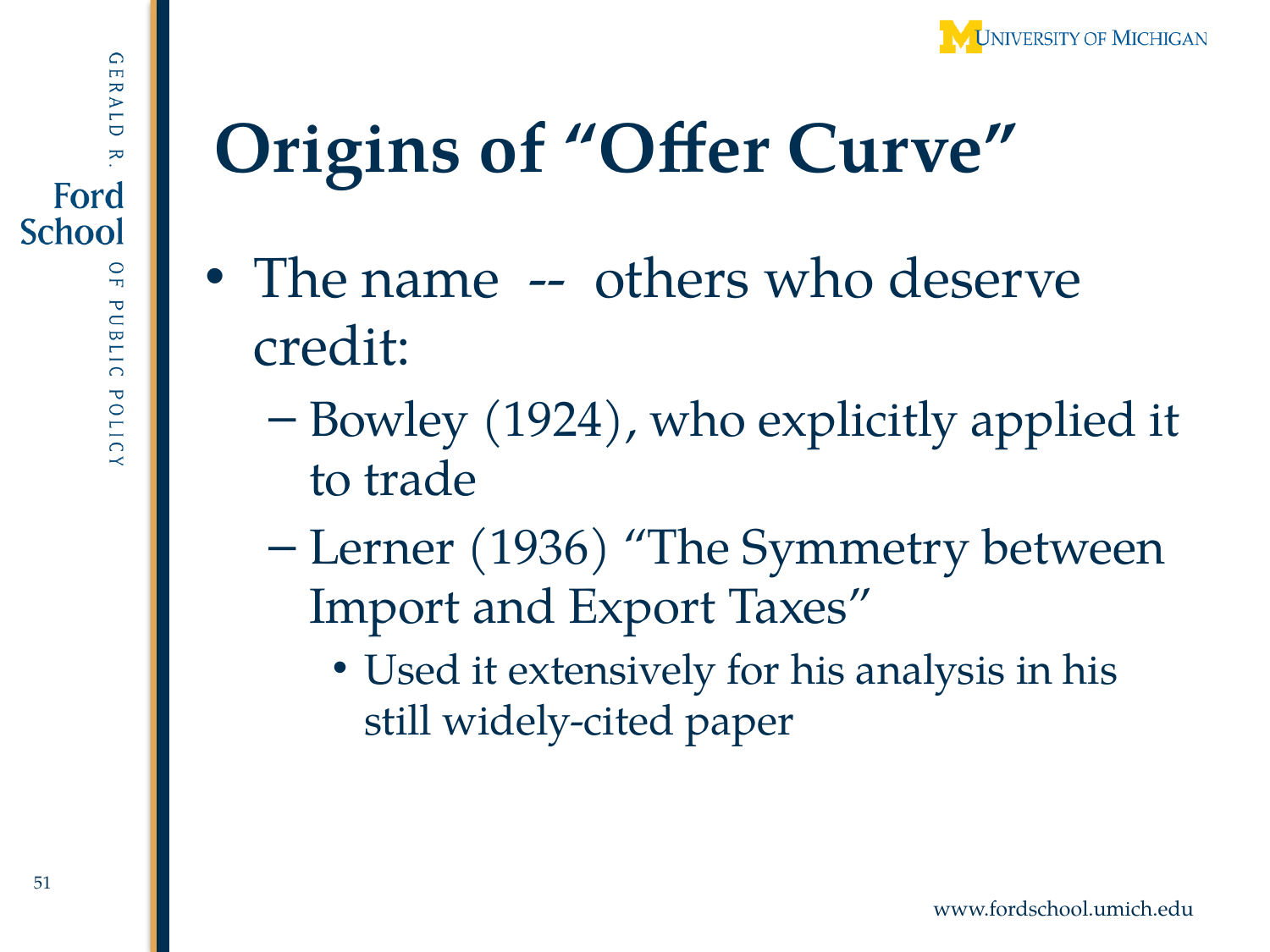

# Origins of “Offer Curve”
The name  --  others who deserve credit:
Bowley (1924), who explicitly applied it to trade
Lerner (1936) “The Symmetry between Import and Export Taxes”
Used it extensively for his analysis in his still widely-cited paper

51